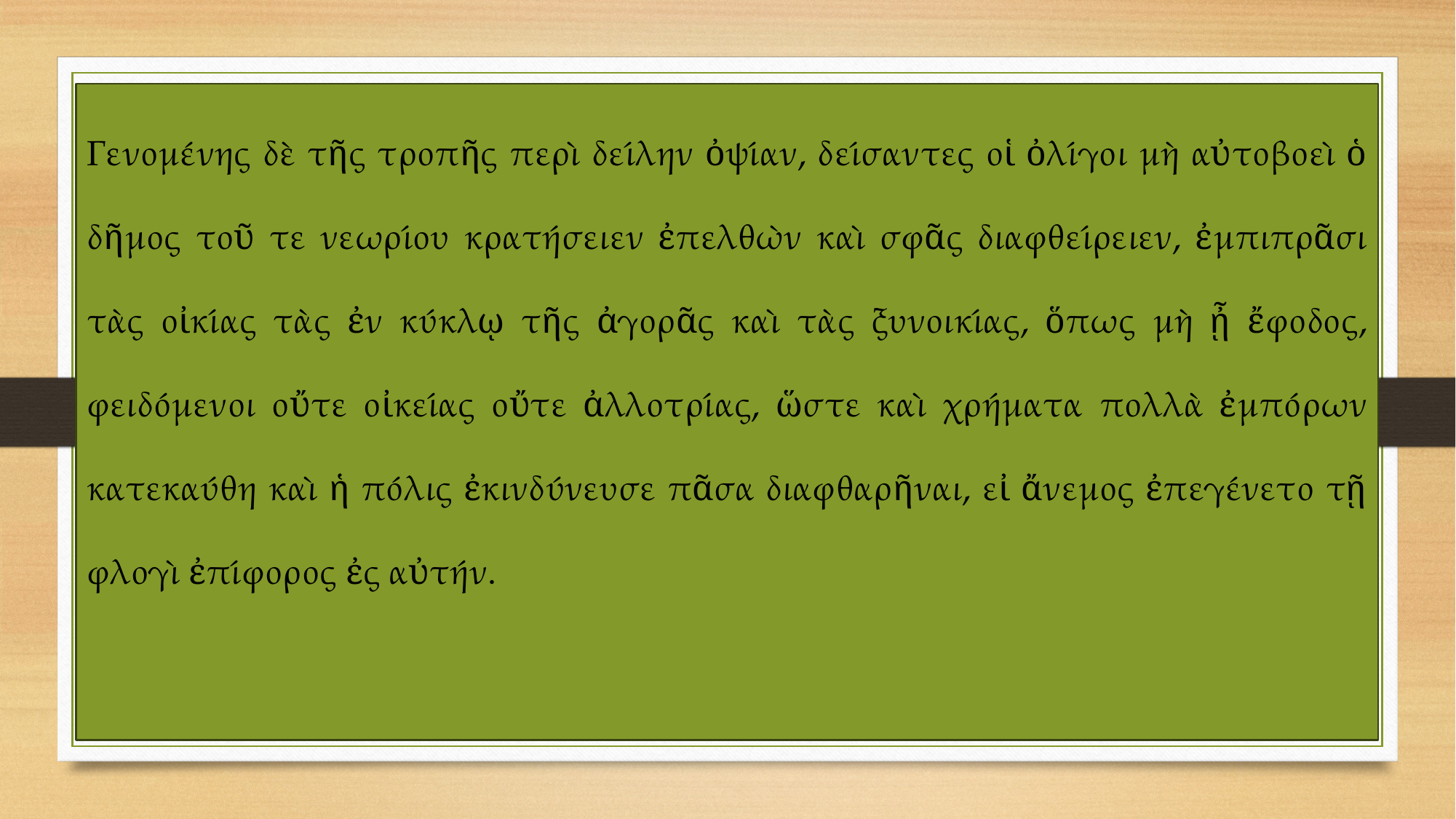

Γενομένης δὲ τῆς τροπῆς περὶ δείλην ὀψίαν, δείσαντες οἱ ὀλίγοι μὴ αὐτοβοεὶ ὁ δῆμος τοῦ τε νεωρίου κρατήσειεν ἐπελθὼν καὶ σφᾶς διαφθείρειεν, ἐμπιπρᾶσι τὰς οἰκίας τὰς ἐν κύκλῳ τῆς ἀγορᾶς καὶ τὰς ξυνοικίας, ὅπως μὴ ᾖ ἔφοδος, φειδόμενοι οὔτε οἰκείας οὔτε ἀλλοτρίας, ὥστε καὶ χρήματα πολλὰ ἐμπόρων κατεκαύθη καὶ ἡ πόλις ἐκινδύνευσε πᾶσα διαφθαρῆναι, εἰ ἄνεμος ἐπεγένετο τῇ φλογὶ ἐπίφορος ἐς αὐτήν.